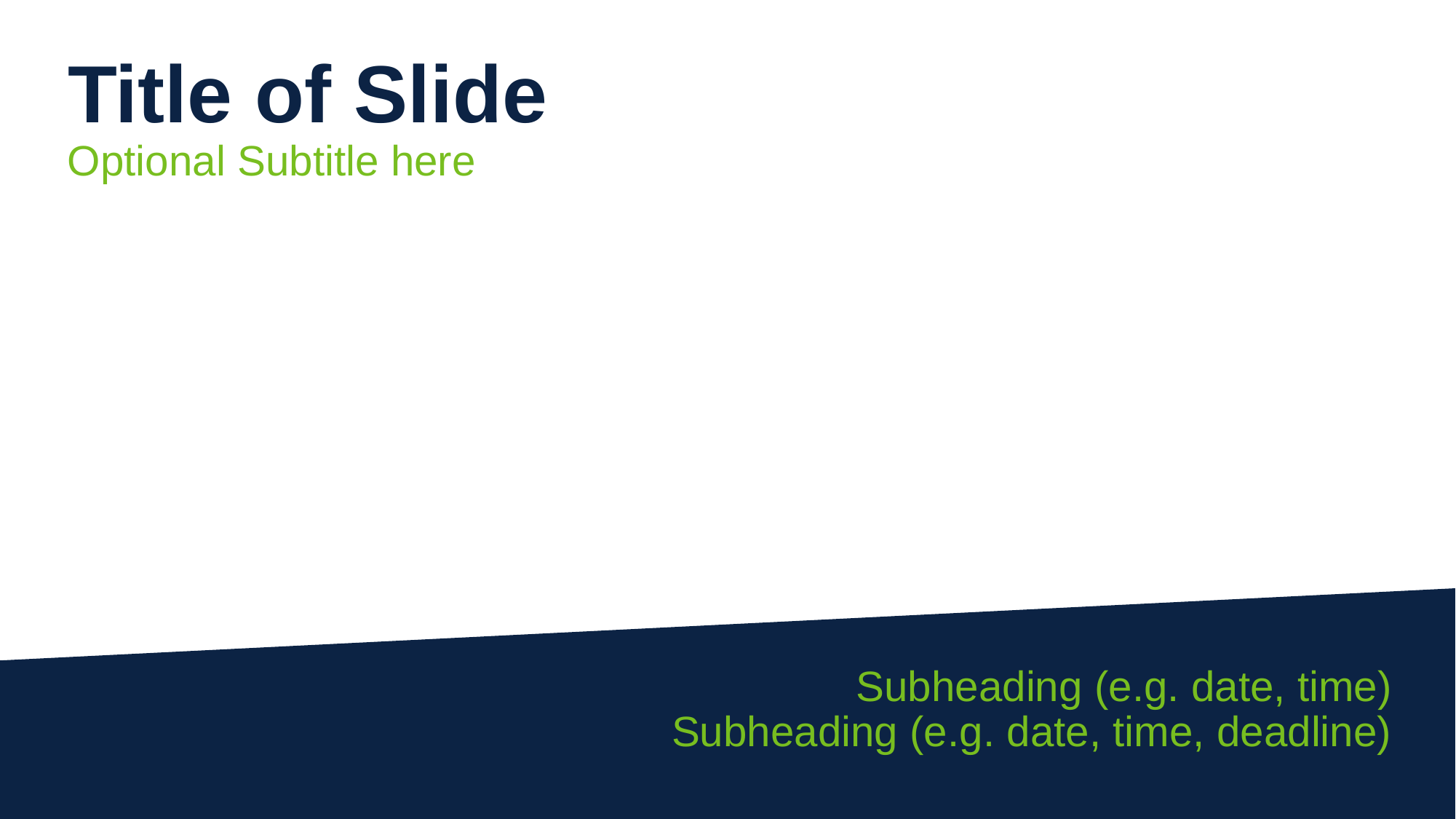

# Title of Slide
Optional Subtitle here

Subheading (e.g. date, time)
Subheading (e.g. date, time, deadline)